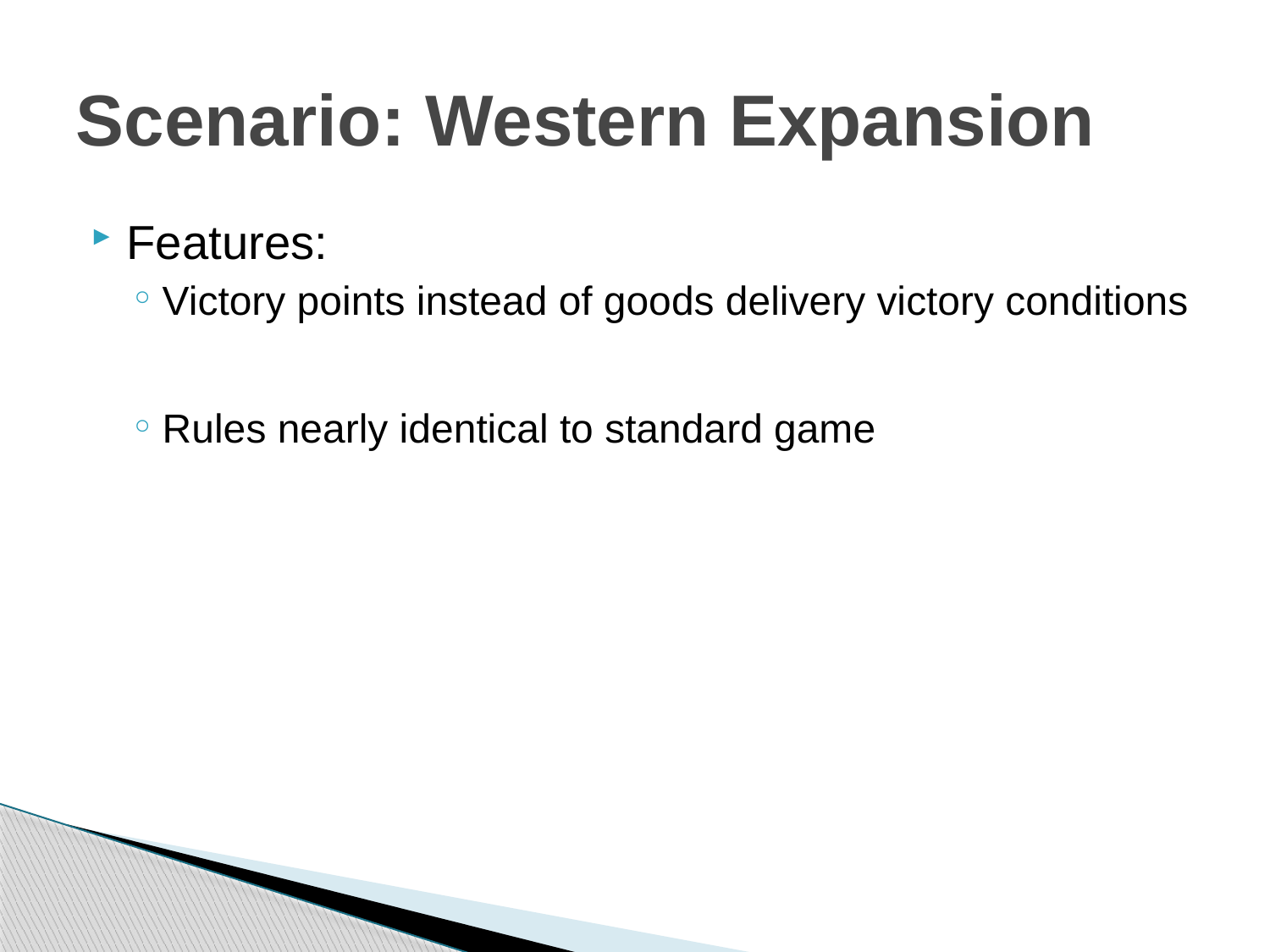

# Scenario: Western Expansion
Features:
Victory points instead of goods delivery victory conditions

Rules nearly identical to standard game